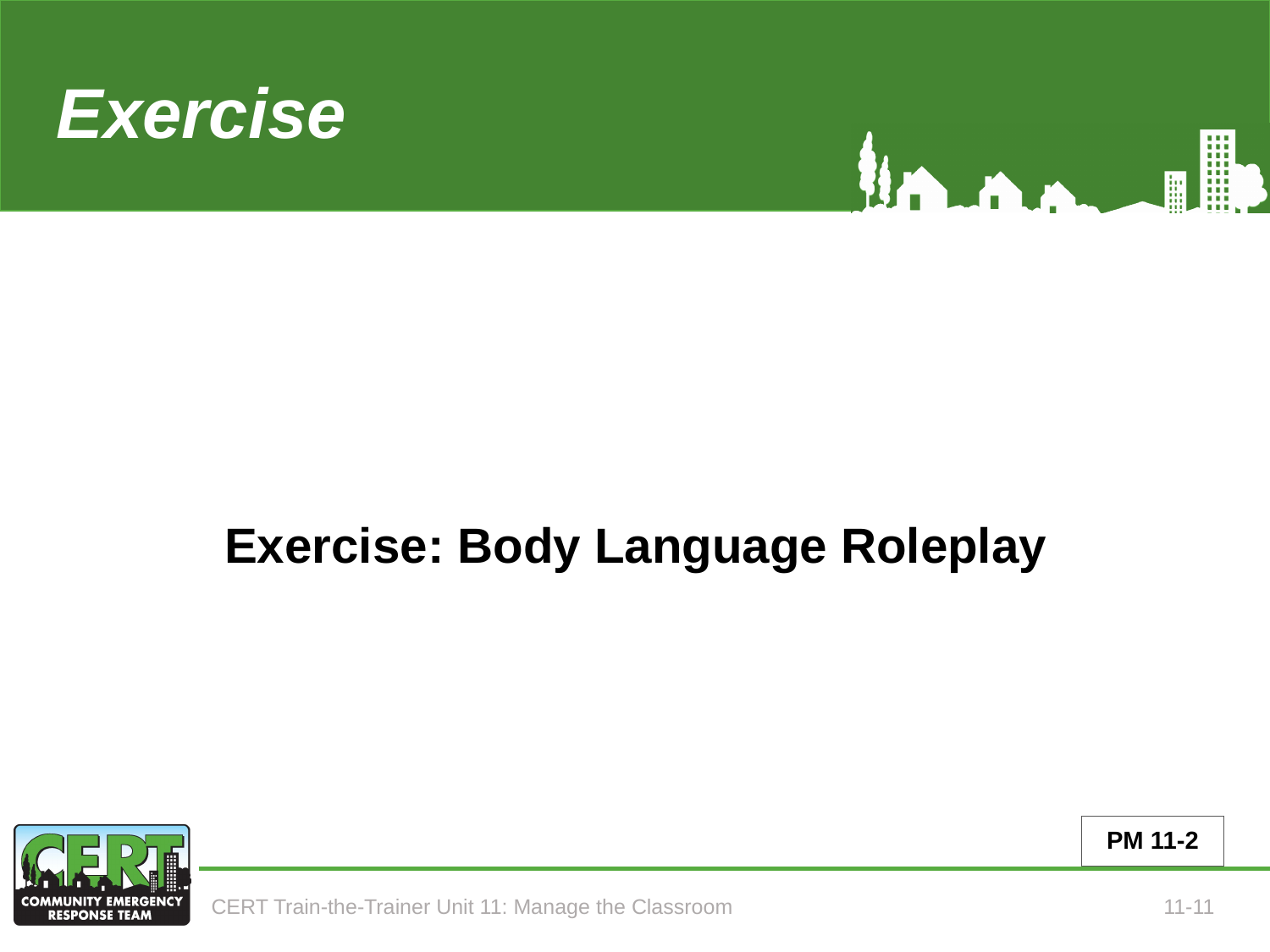

# Exercise 1 (Unit 11)
Exercise: Body Language Roleplay
PM 11-2
CERT Train-the-Trainer Unit 11: Manage the Classroom
11-11